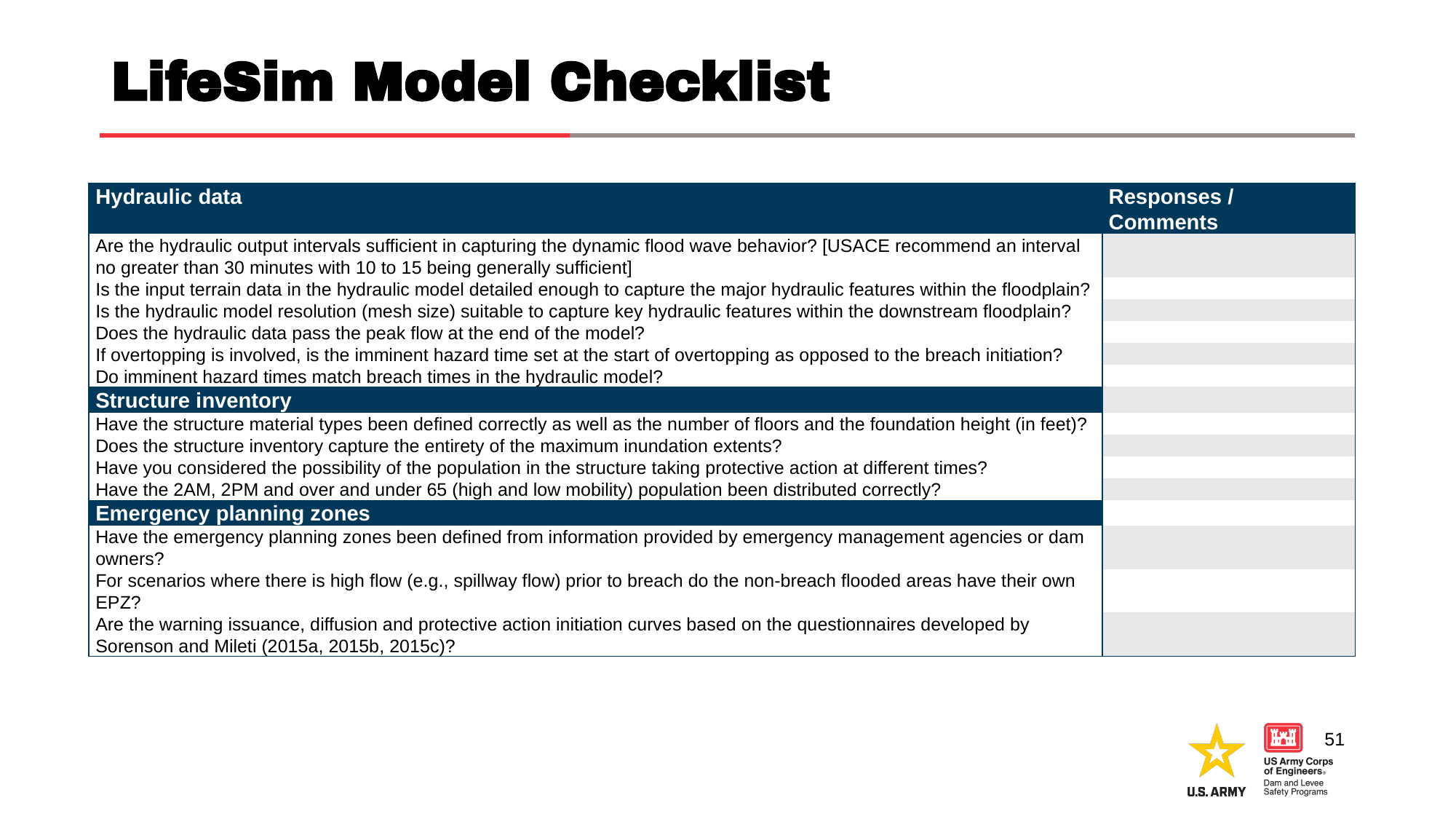

# LifeSim Model Checklist
| Hydraulic data | Responses / Comments |
| --- | --- |
| Are the hydraulic output intervals sufficient in capturing the dynamic flood wave behavior? [USACE recommend an interval no greater than 30 minutes with 10 to 15 being generally sufficient] |  |
| Is the input terrain data in the hydraulic model detailed enough to capture the major hydraulic features within the floodplain? |  |
| Is the hydraulic model resolution (mesh size) suitable to capture key hydraulic features within the downstream floodplain? |  |
| Does the hydraulic data pass the peak flow at the end of the model? |  |
| If overtopping is involved, is the imminent hazard time set at the start of overtopping as opposed to the breach initiation? |  |
| Do imminent hazard times match breach times in the hydraulic model? |  |
| Structure inventory |  |
| Have the structure material types been defined correctly as well as the number of floors and the foundation height (in feet)? |  |
| Does the structure inventory capture the entirety of the maximum inundation extents? |  |
| Have you considered the possibility of the population in the structure taking protective action at different times? |  |
| Have the 2AM, 2PM and over and under 65 (high and low mobility) population been distributed correctly? |  |
| Emergency planning zones |  |
| Have the emergency planning zones been defined from information provided by emergency management agencies or dam owners? |  |
| For scenarios where there is high flow (e.g., spillway flow) prior to breach do the non-breach flooded areas have their own EPZ? |  |
| Are the warning issuance, diffusion and protective action initiation curves based on the questionnaires developed by Sorenson and Mileti (2015a, 2015b, 2015c)? |  |
51